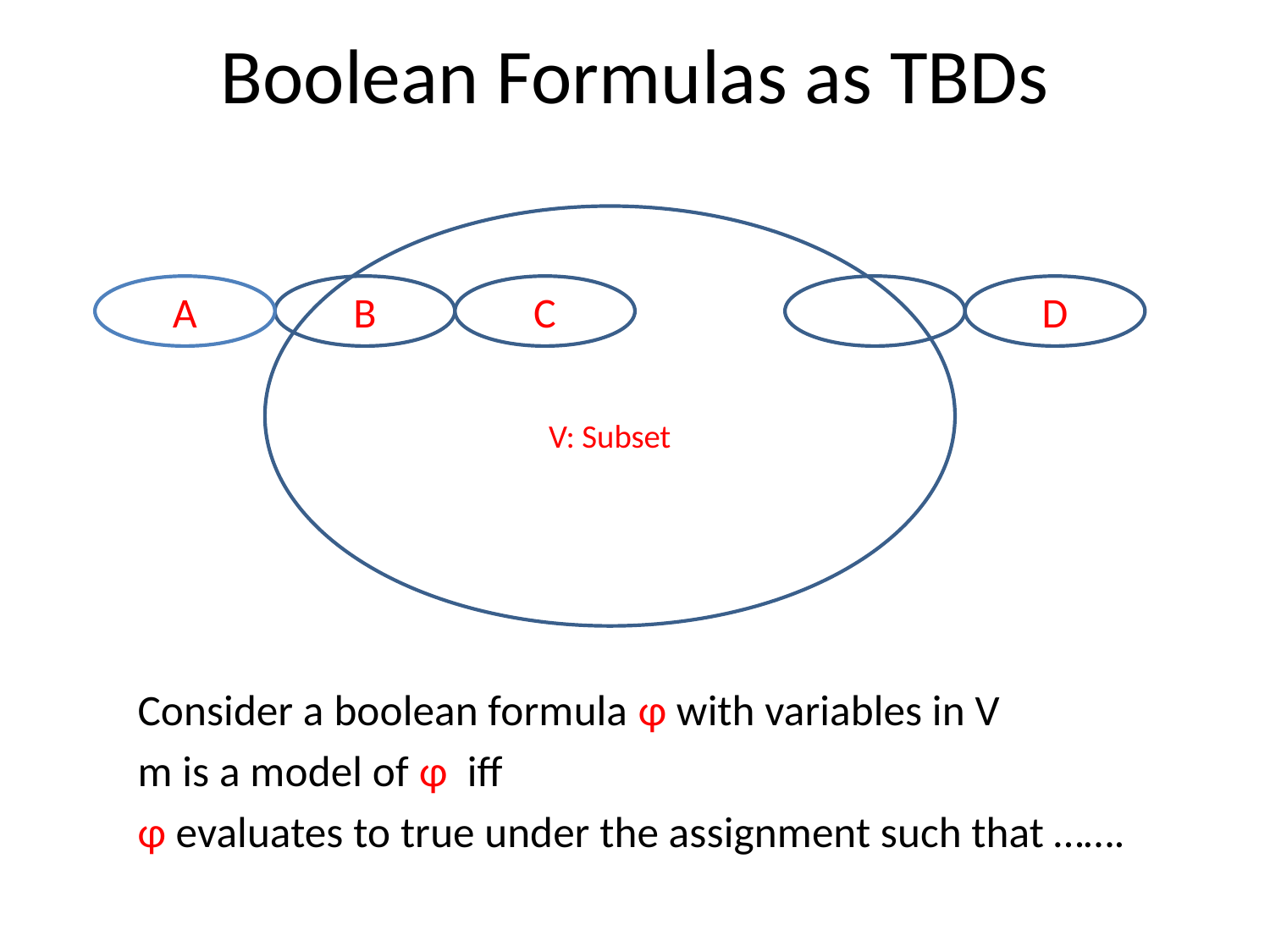

# Boolean Formulas as TBDs
V: Subset
A
B
C

D
Consider a boolean formula φ with variables in V
m is a model of φ  iff
φ evaluates to true under the assignment such that …….